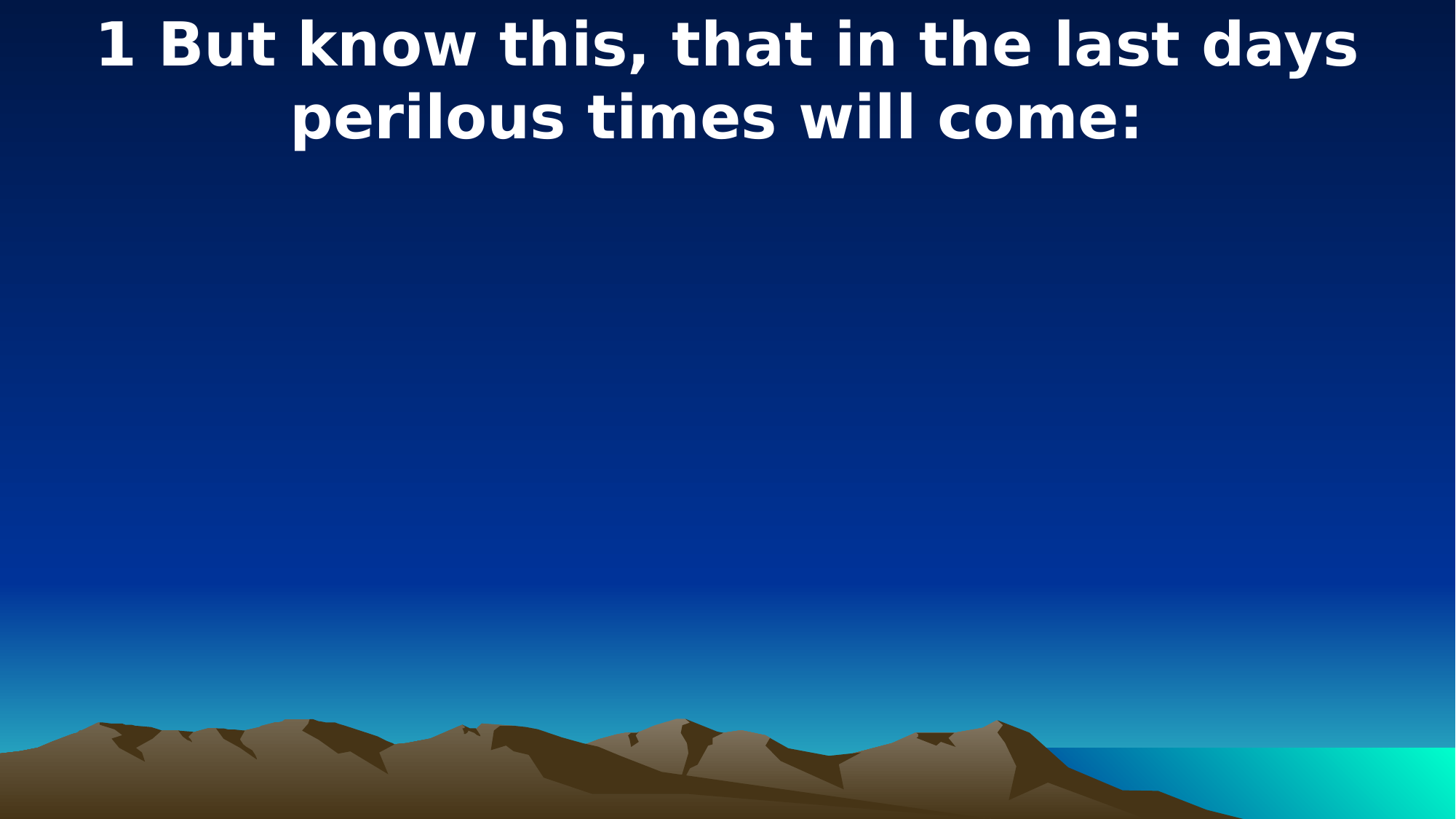

1 But know this, that in the last days perilous times will come: